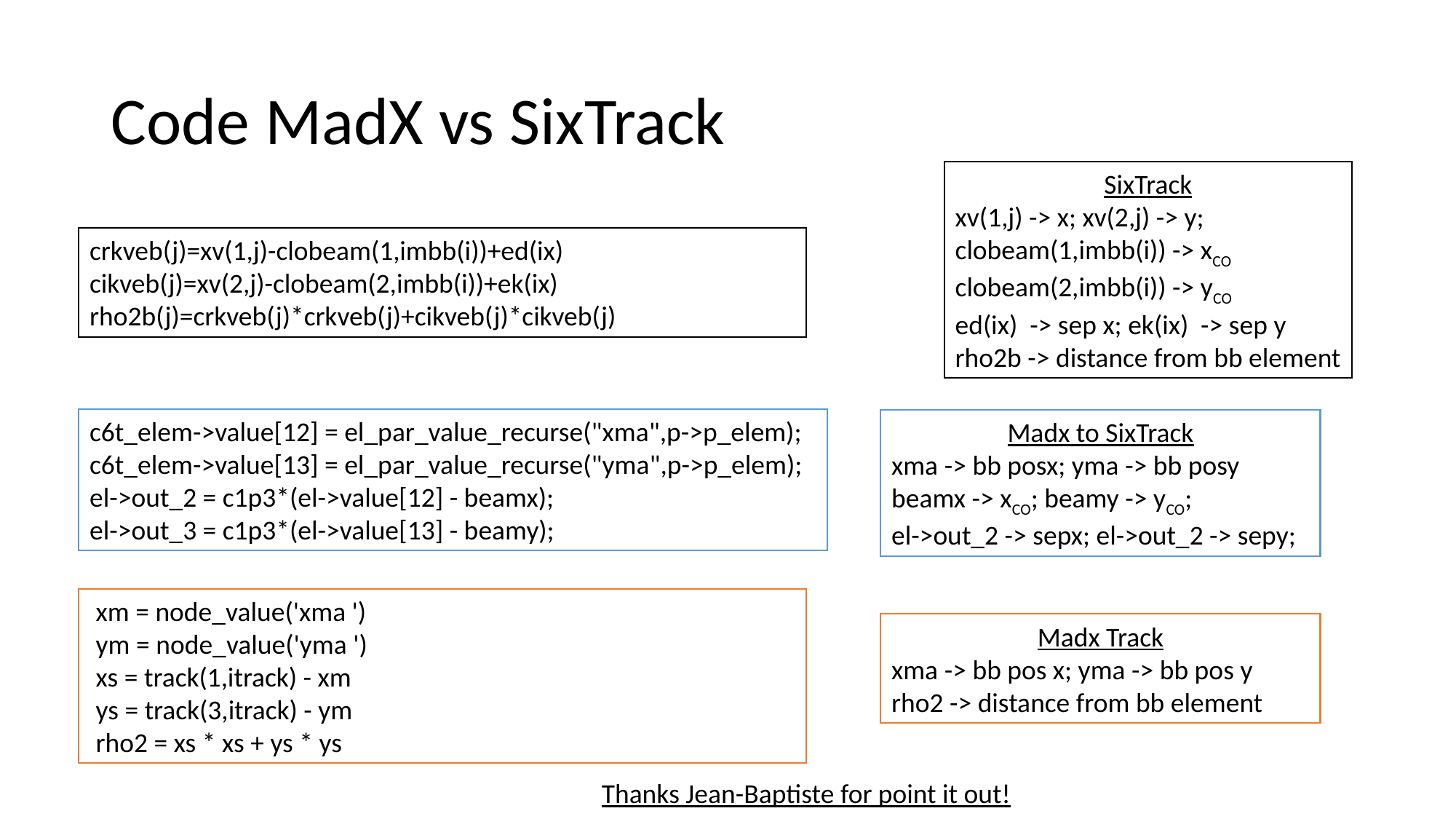

# Code MadX vs SixTrack
SixTrack
xv(1,j) -> x; xv(2,j) -> y;
clobeam(1,imbb(i)) -> xCO
clobeam(2,imbb(i)) -> yCO
ed(ix)  -> sep x; ek(ix)  -> sep y
rho2b -> distance from bb element
crkveb(j)=xv(1,j)-clobeam(1,imbb(i))+ed(ix)
cikveb(j)=xv(2,j)-clobeam(2,imbb(i))+ek(ix)
rho2b(j)=crkveb(j)*crkveb(j)+cikveb(j)*cikveb(j)
c6t_elem->value[12] = el_par_value_recurse("xma",p->p_elem);
c6t_elem->value[13] = el_par_value_recurse("yma",p->p_elem);
el->out_2 = c1p3*(el->value[12] - beamx);
el->out_3 = c1p3*(el->value[13] - beamy);
Madx to SixTrack
xma -> bb posx; yma -> bb posy
beamx -> xCO; beamy -> yCO;
el->out_2 -> sepx; el->out_2 -> sepy;
 xm = node_value('xma ')
 ym = node_value('yma ')
 xs = track(1,itrack) - xm
 ys = track(3,itrack) - ym
 rho2 = xs * xs + ys * ys
Madx Track
xma -> bb pos x; yma -> bb pos y
rho2 -> distance from bb element
Thanks Jean-Baptiste for point it out!